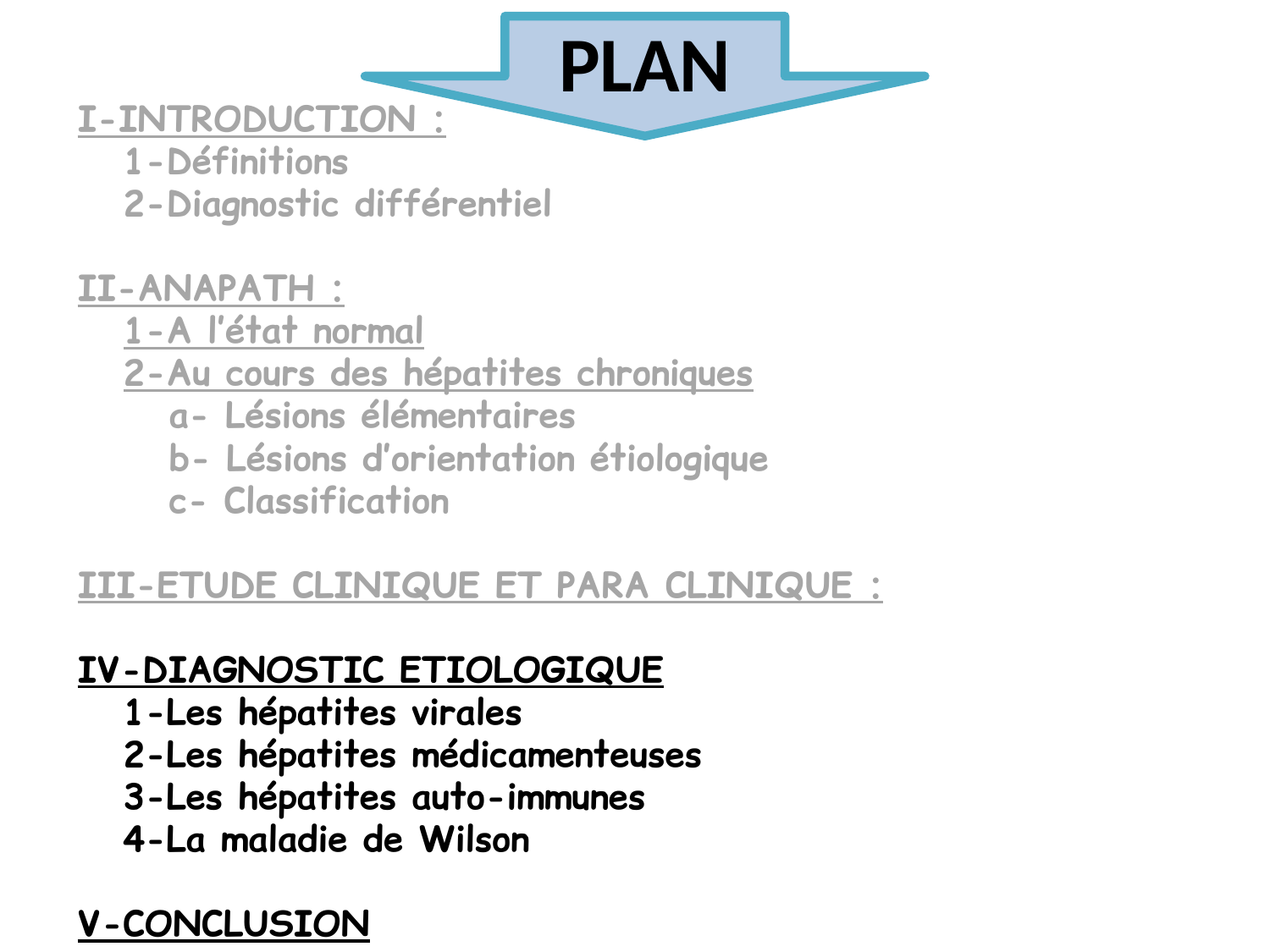

PLAN
I-INTRODUCTION :
   1-Définitions
   2-Diagnostic différentiel

II-ANAPATH :
   1-A l’état normal
   2-Au cours des hépatites chroniques
      a- Lésions élémentaires
      b- Lésions d’orientation étiologique
      c- Classification

III-ETUDE CLINIQUE ET PARA CLINIQUE :

IV-DIAGNOSTIC ETIOLOGIQUE
   1-Les hépatites virales
   2-Les hépatites médicamenteuses
   3-Les hépatites auto-immunes
   4-La maladie de Wilson

V-CONCLUSION